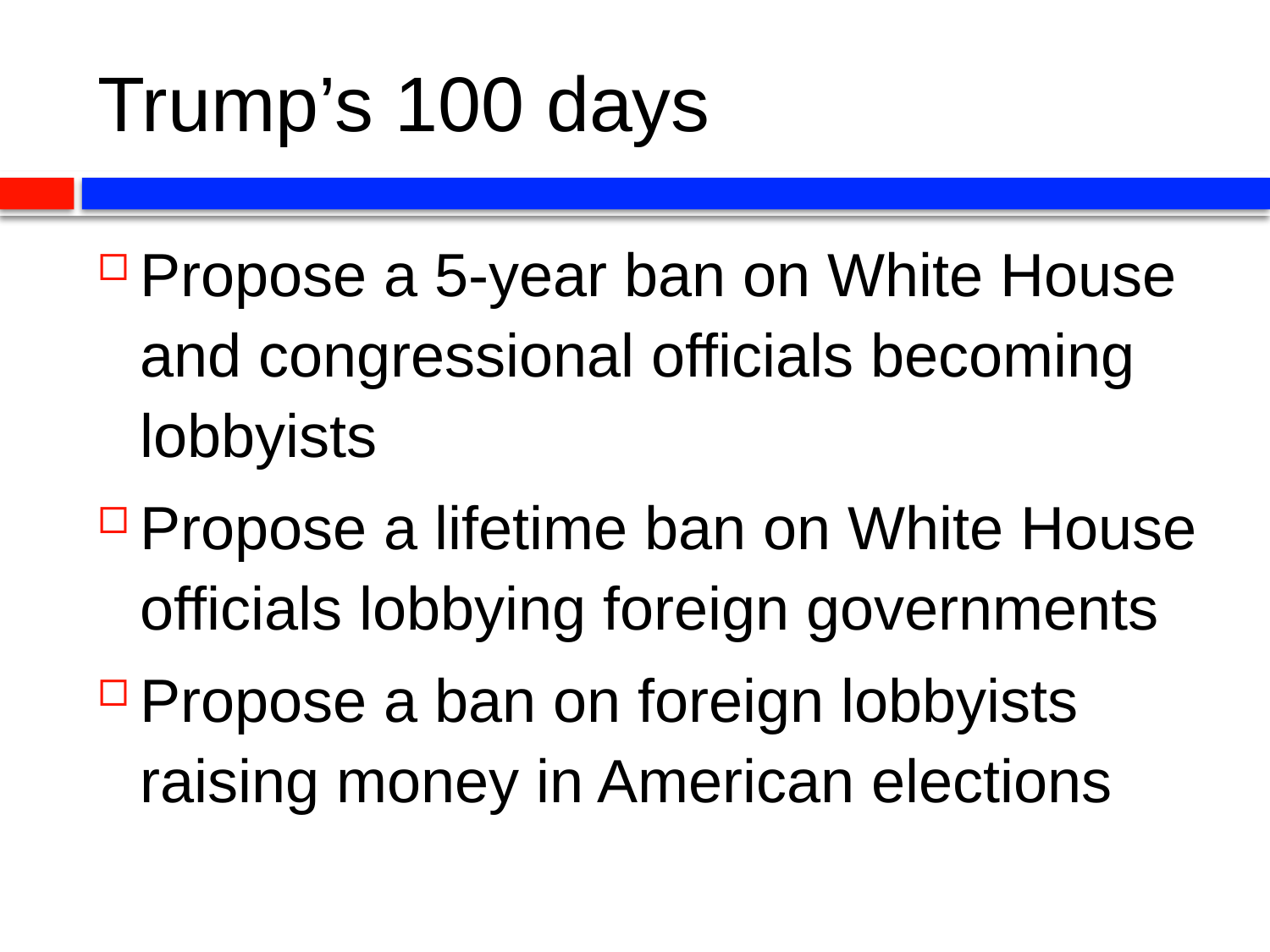

# Trump’s 100 days
Propose a 5-year ban on White House and congressional officials becoming lobbyists
Propose a lifetime ban on White House officials lobbying foreign governments
Propose a ban on foreign lobbyists raising money in American elections